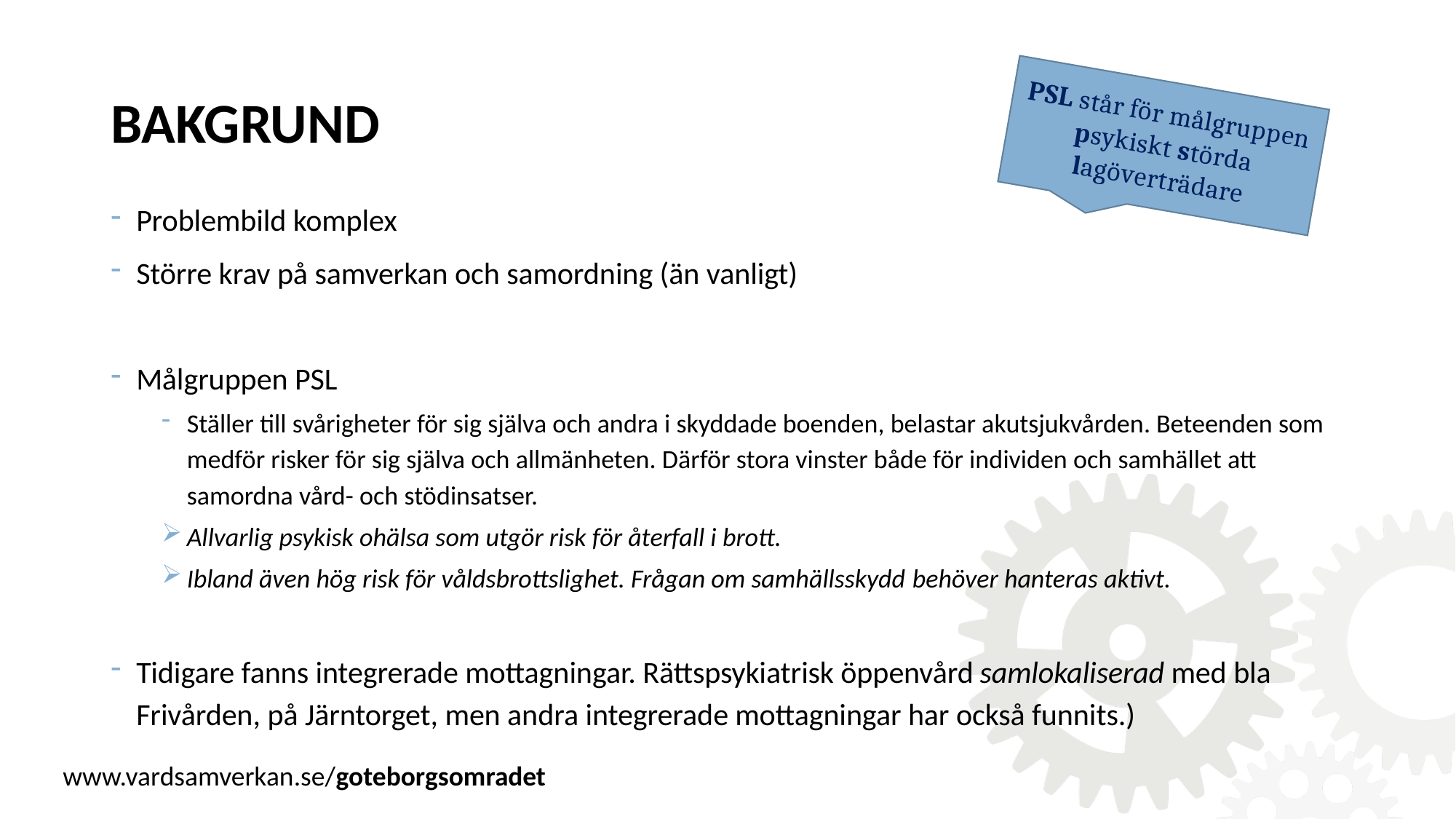

PSL står för målgruppen psykiskt störda lagöverträdare

# BAKGRUND
Problembild komplex
Större krav på samverkan och samordning (än vanligt)

Målgruppen PSL
Ställer till svårigheter för sig själva och andra i skyddade boenden, belastar akutsjukvården. Beteenden som medför risker för sig själva och allmänheten. Därför stora vinster både för individen och samhället att samordna vård- och stödinsatser.
Allvarlig psykisk ohälsa som utgör risk för återfall i brott.
Ibland även hög risk för våldsbrottslighet. Frågan om samhällsskydd behöver hanteras aktivt.

Tidigare fanns integrerade mottagningar. Rättspsykiatrisk öppenvård samlokaliserad med bla Frivården, på Järntorget, men andra integrerade mottagningar har också funnits.)